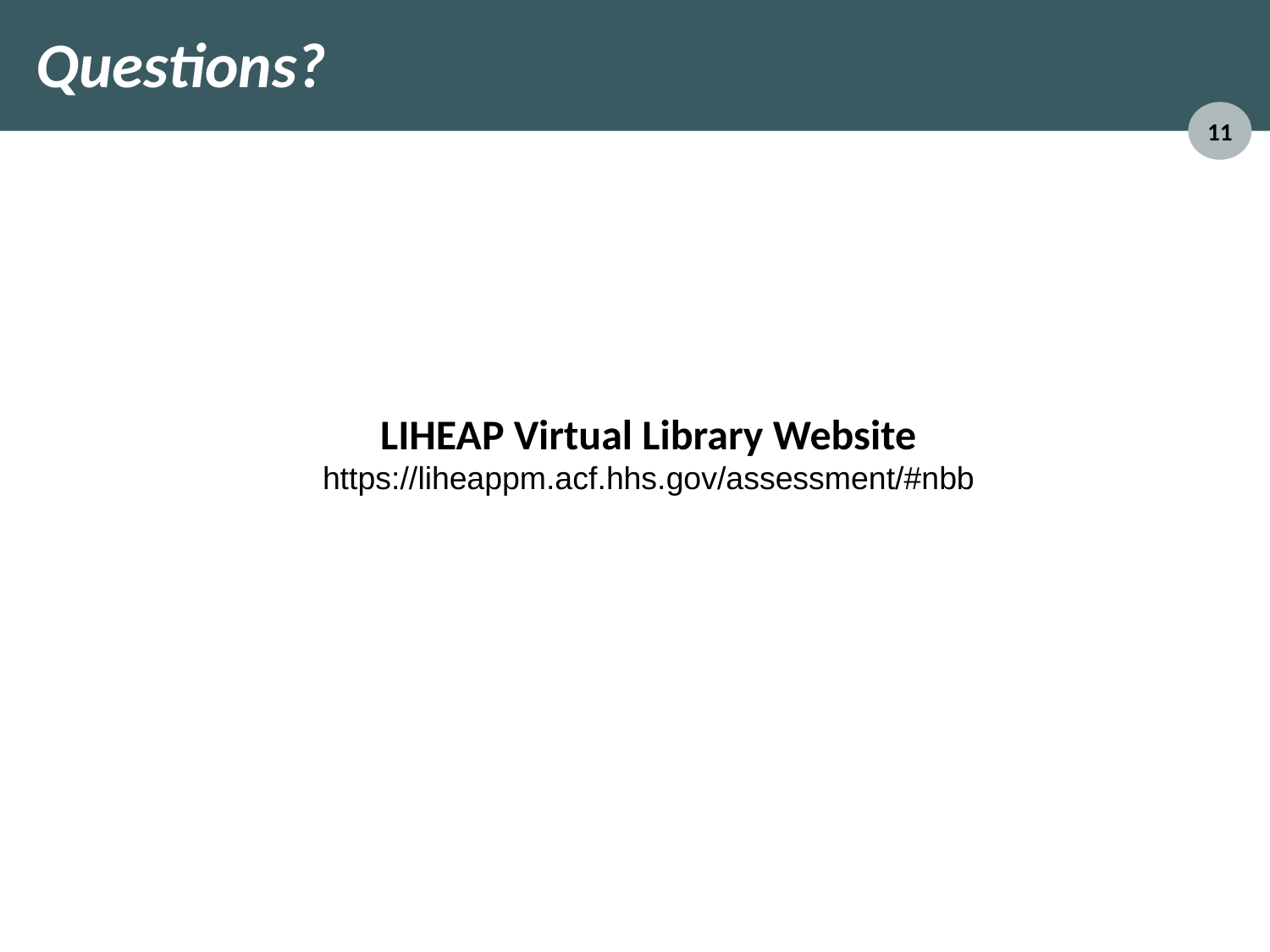

# Questions?
11
LIHEAP Virtual Library Website
https://liheappm.acf.hhs.gov/assessment/#nbb